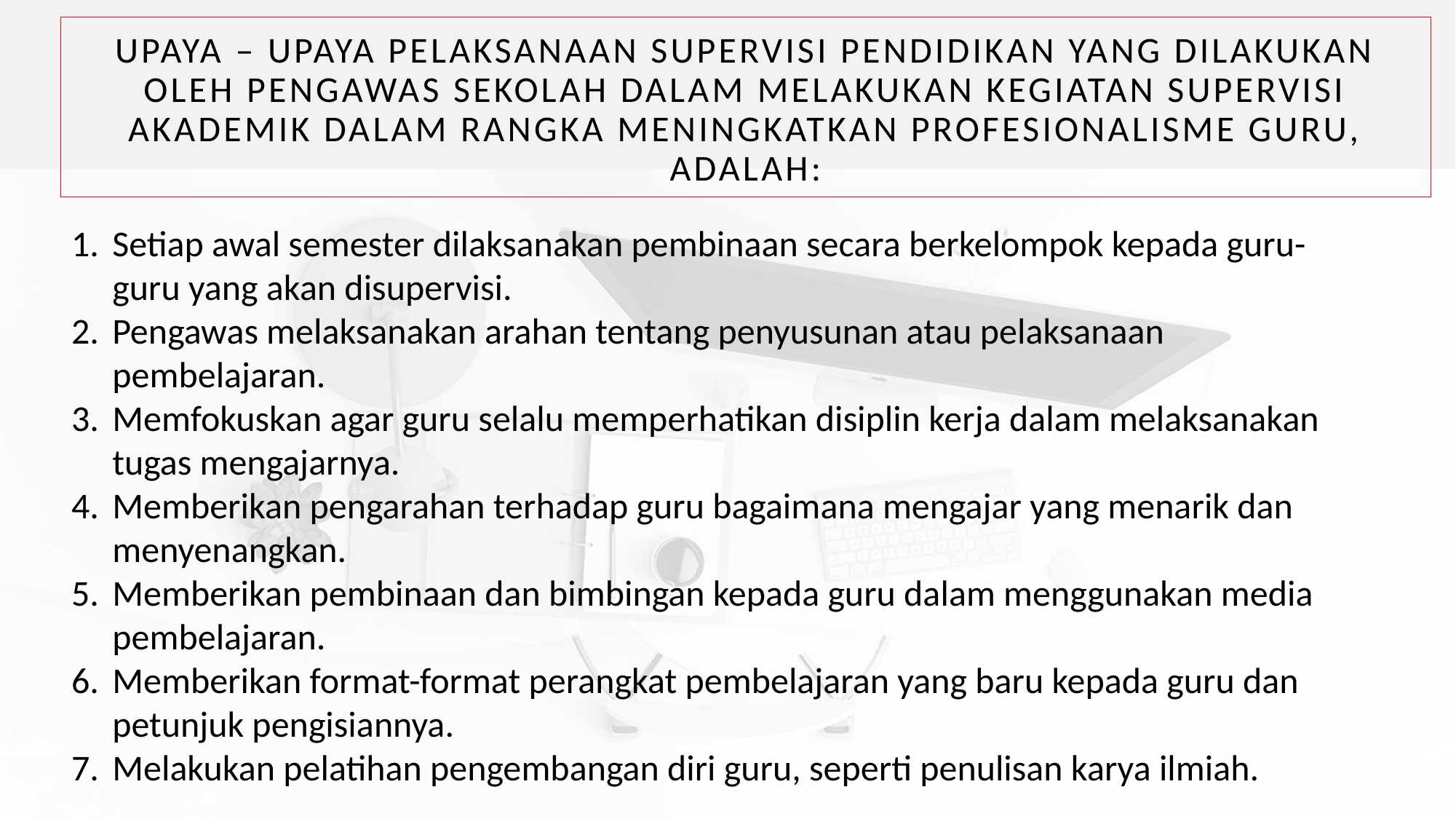

Upaya – upaya pelaksanaan supervisi pendidikan yang dilakukan oleh pengawas sekolah dalam melakukan kegiatan supervisi akademik dalam rangka meningkatkan profesionalisme guru, adalah:
Setiap awal semester dilaksanakan pembinaan secara berkelompok kepada guru-guru yang akan disupervisi.
Pengawas melaksanakan arahan tentang penyusunan atau pelaksanaan pembelajaran.
Memfokuskan agar guru selalu memperhatikan disiplin kerja dalam melaksanakan tugas mengajarnya.
Memberikan pengarahan terhadap guru bagaimana mengajar yang menarik dan menyenangkan.
Memberikan pembinaan dan bimbingan kepada guru dalam menggunakan media pembelajaran.
Memberikan format-format perangkat pembelajaran yang baru kepada guru dan petunjuk pengisiannya.
Melakukan pelatihan pengembangan diri guru, seperti penulisan karya ilmiah.